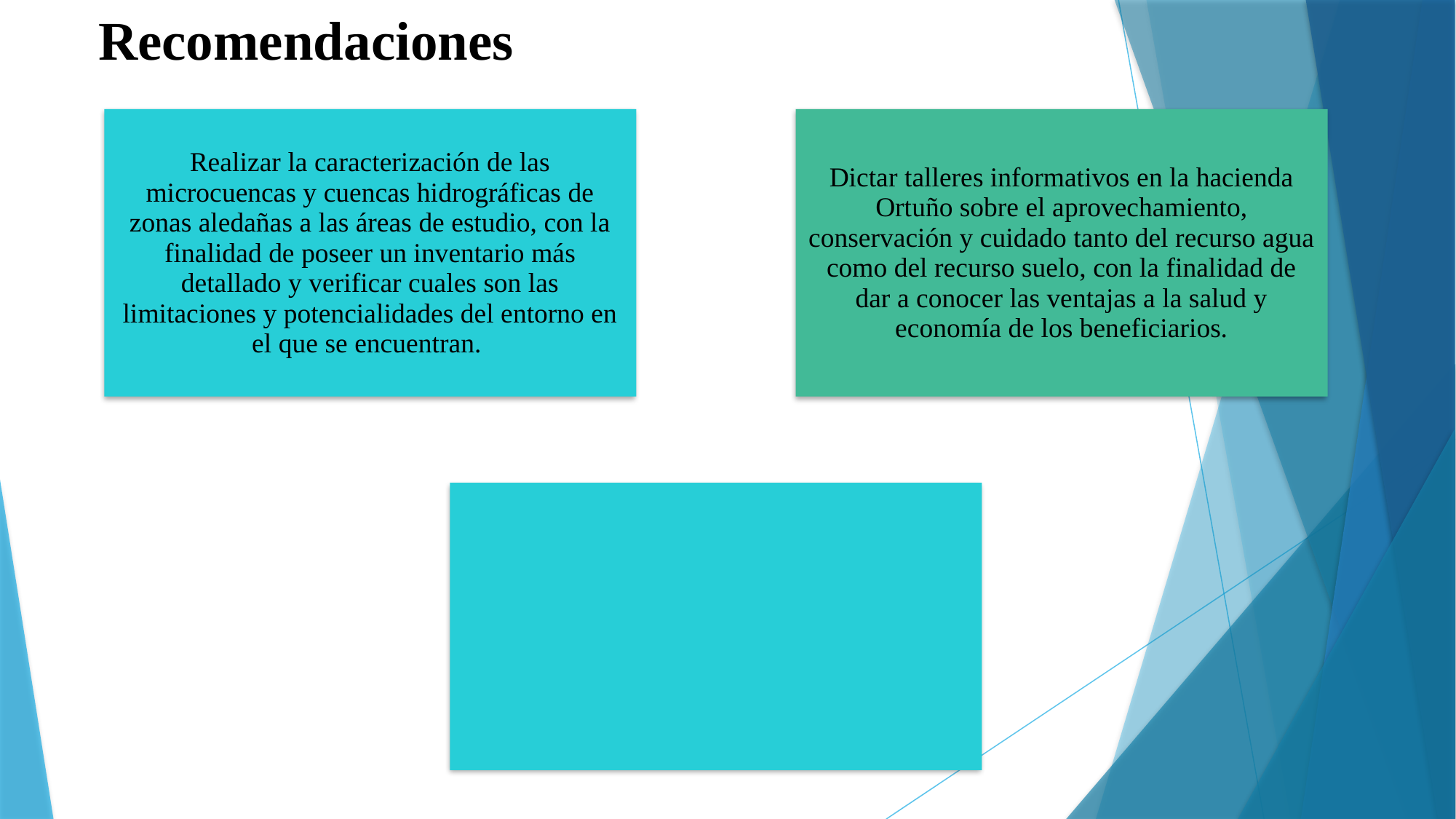

# Recomendaciones
Realizar la caracterización de las microcuencas y cuencas hidrográficas de zonas aledañas a las áreas de estudio, con la finalidad de poseer un inventario más detallado y verificar cuales son las limitaciones y potencialidades del entorno en el que se encuentran.
Dictar talleres informativos en la hacienda Ortuño sobre el aprovechamiento, conservación y cuidado tanto del recurso agua como del recurso suelo, con la finalidad de dar a conocer las ventajas a la salud y economía de los beneficiarios.